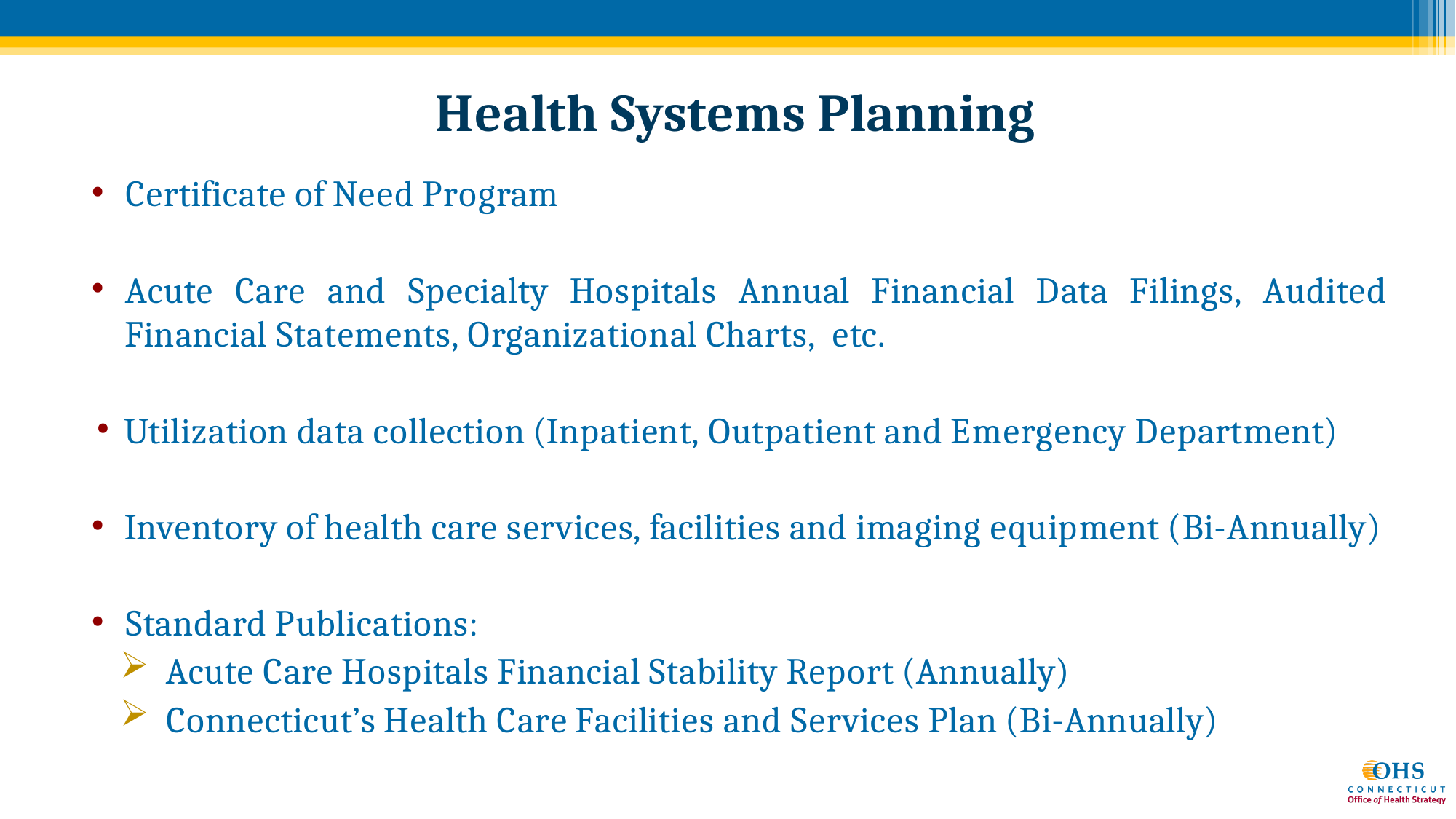

# Health Systems Planning
Certificate of Need Program

Acute Care and Specialty Hospitals Annual Financial Data Filings, Audited Financial Statements, Organizational Charts,  etc.

Utilization data collection (Inpatient, Outpatient and Emergency Department)

Inventory of health care services, facilities and imaging equipment (Bi-Annually)

Standard Publications:
 Acute Care Hospitals Financial Stability Report (Annually)
 Connecticut’s Health Care Facilities and Services Plan (Bi-Annually)